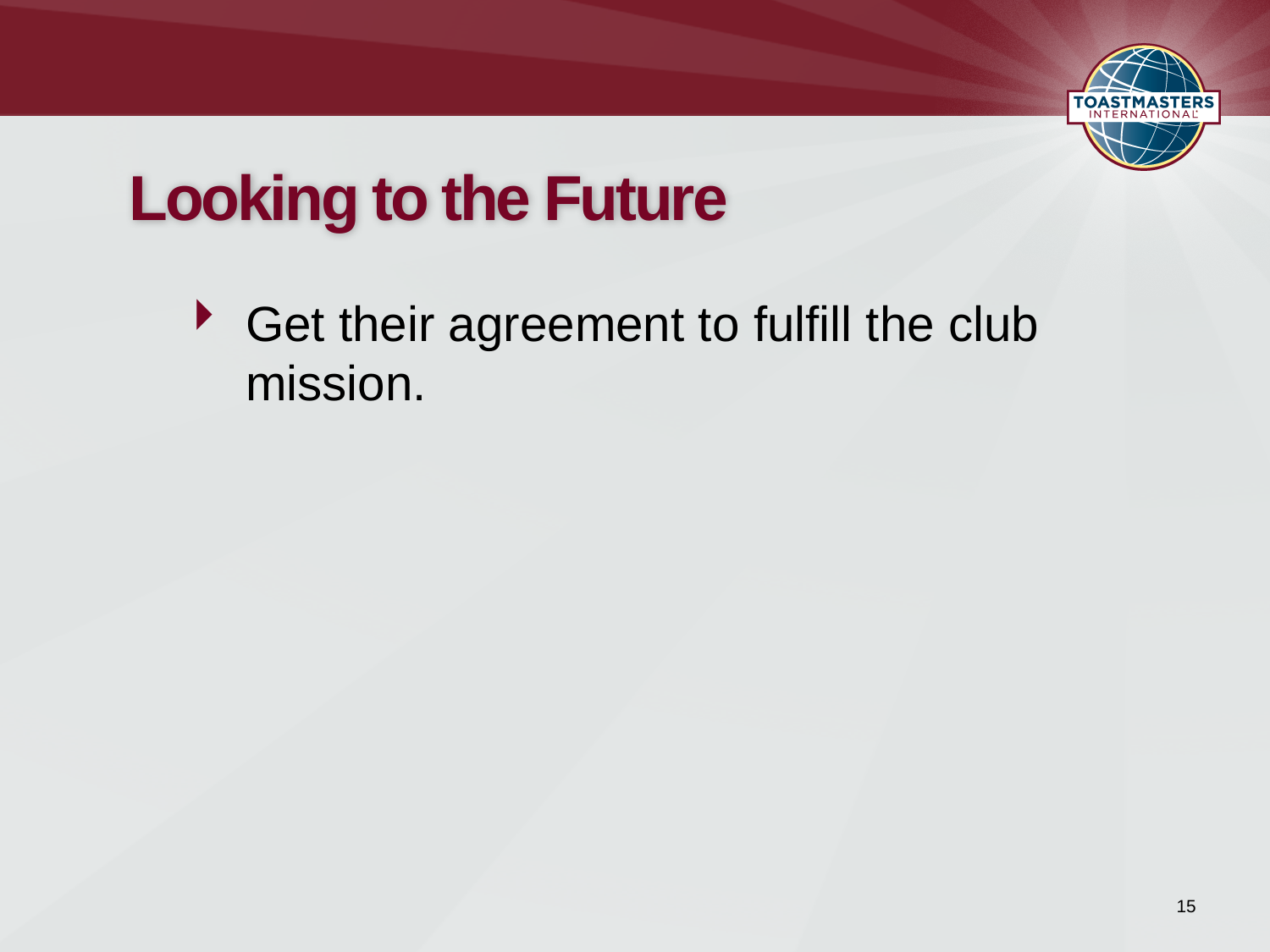

# Looking to the Future
Get their agreement to fulfill the club mission.
15